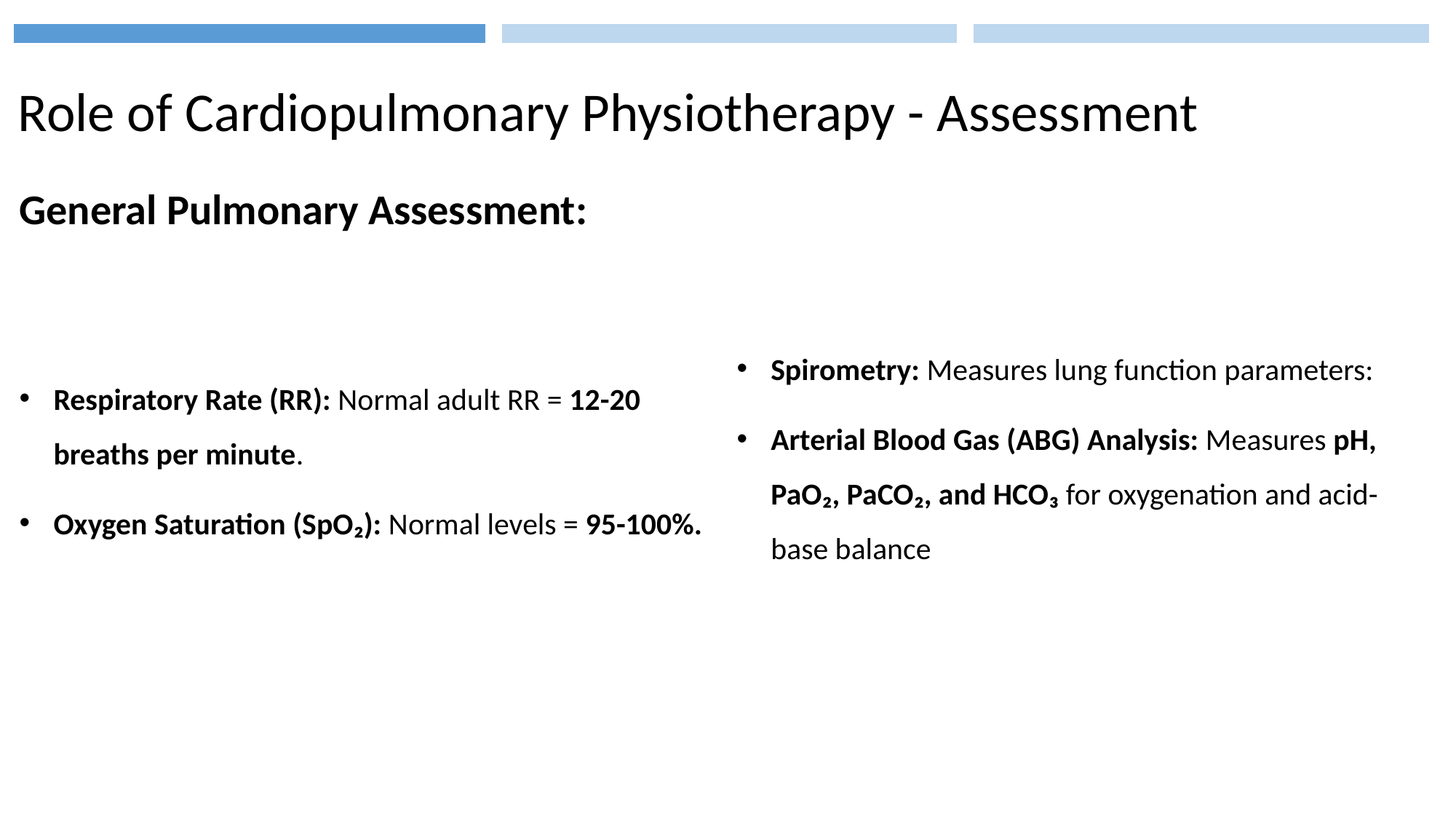

# Role of Cardiopulmonary Physiotherapy - Assessment
General Pulmonary Assessment:

Respiratory Rate (RR): Normal adult RR = 12-20 breaths per minute.
Oxygen Saturation (SpO₂): Normal levels = 95-100%.

Spirometry: Measures lung function parameters:
Arterial Blood Gas (ABG) Analysis: Measures pH, PaO₂, PaCO₂, and HCO₃ for oxygenation and acid-base balance